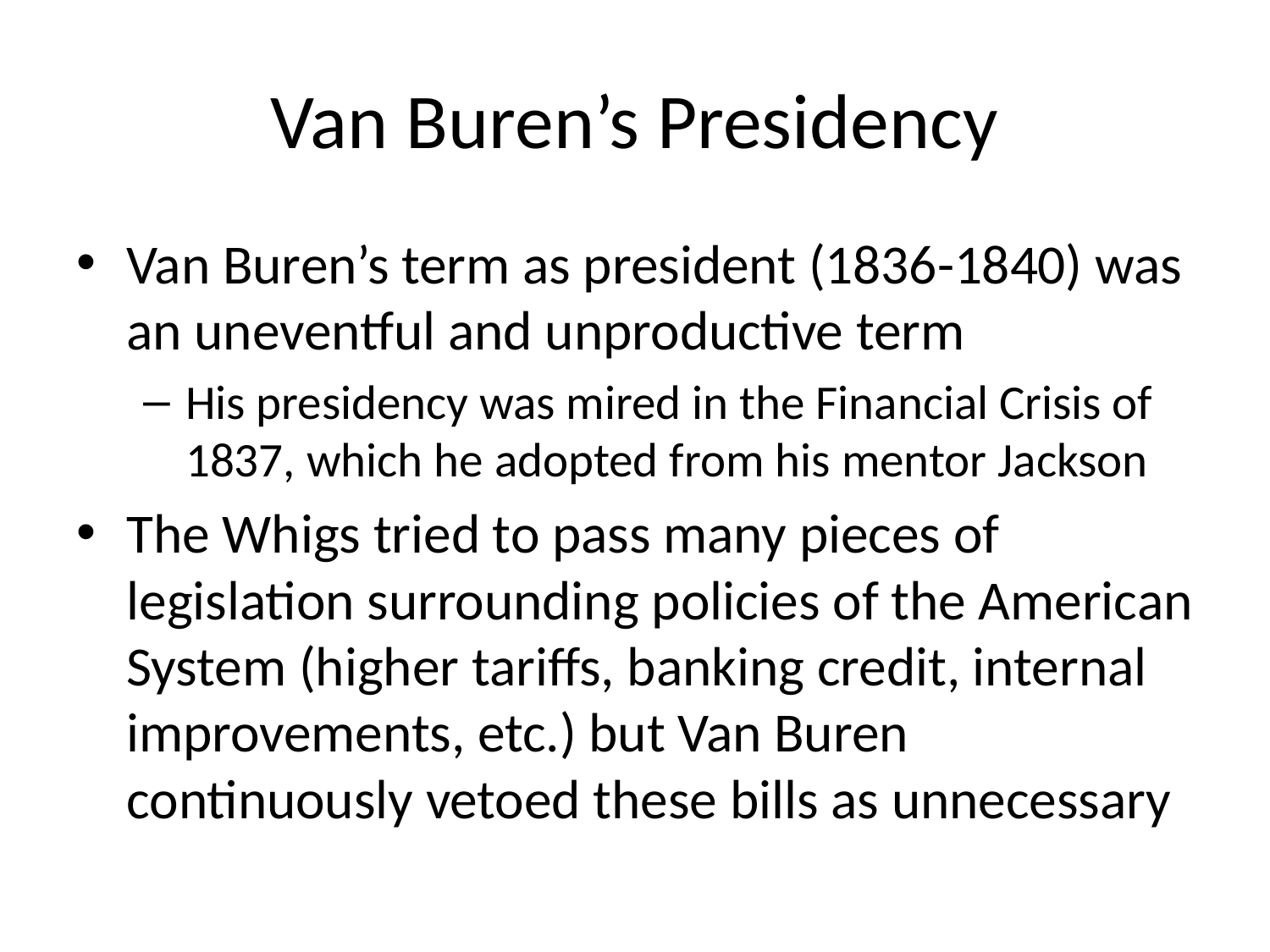

# Van Buren’s Presidency
Van Buren’s term as president (1836-1840) was an uneventful and unproductive term
His presidency was mired in the Financial Crisis of 1837, which he adopted from his mentor Jackson
The Whigs tried to pass many pieces of legislation surrounding policies of the American System (higher tariffs, banking credit, internal improvements, etc.) but Van Buren continuously vetoed these bills as unnecessary